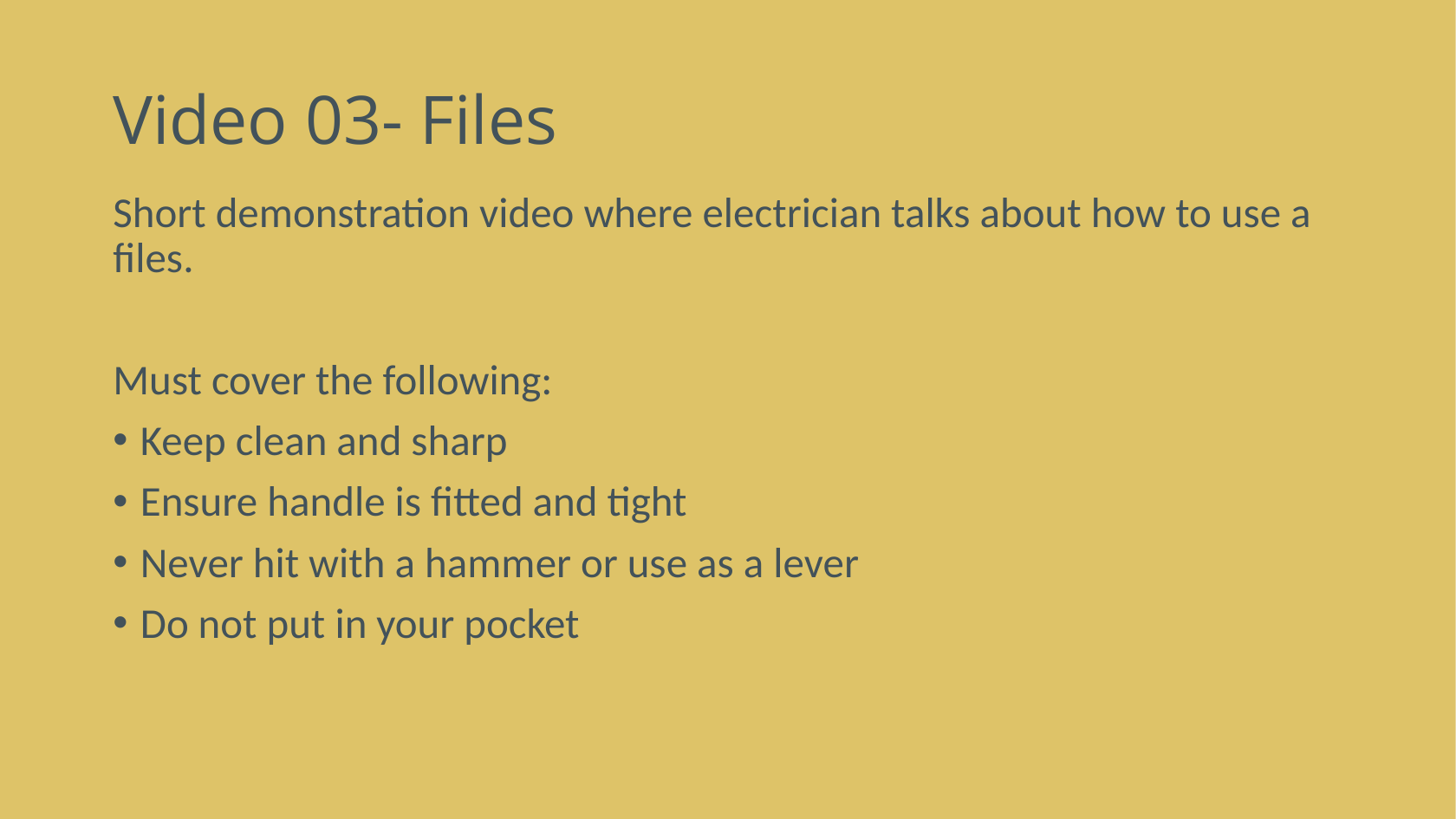

# Video 03- Files
Short demonstration video where electrician talks about how to use a files.

Must cover the following:
Keep clean and sharp
Ensure handle is fitted and tight
Never hit with a hammer or use as a lever
Do not put in your pocket